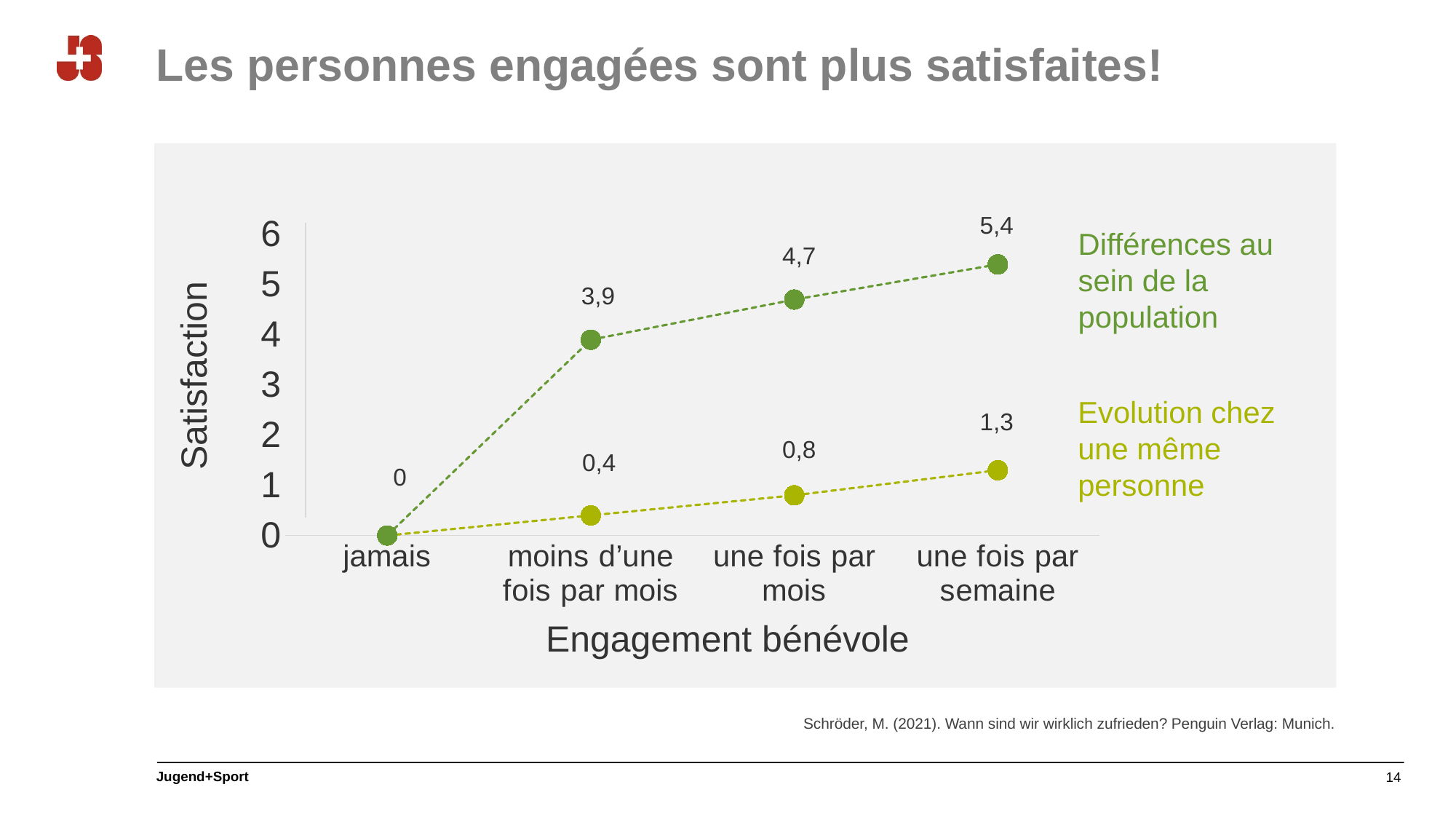

# Les personnes engagées sont plus satisfaites!

5,4

### Chart

| Category | Datenreihe 1 | Datenreihe 2 |
|---|---|---|
| jamais | 0.0 | 0.0 |
| moins d’une fois par mois | 0.4 | 3.9 |
| une fois par mois | 0.8 | 4.7 |
| une fois par semaine | 1.3 | 5.4 |
Différences au
sein de la population
4,7
3,9
Satisfaction
Evolution chez
une même personne
1,3
0,8
0,4
0
Engagement bénévole
Schröder, M. (2021). Wann sind wir wirklich zufrieden? Penguin Verlag: Munich.